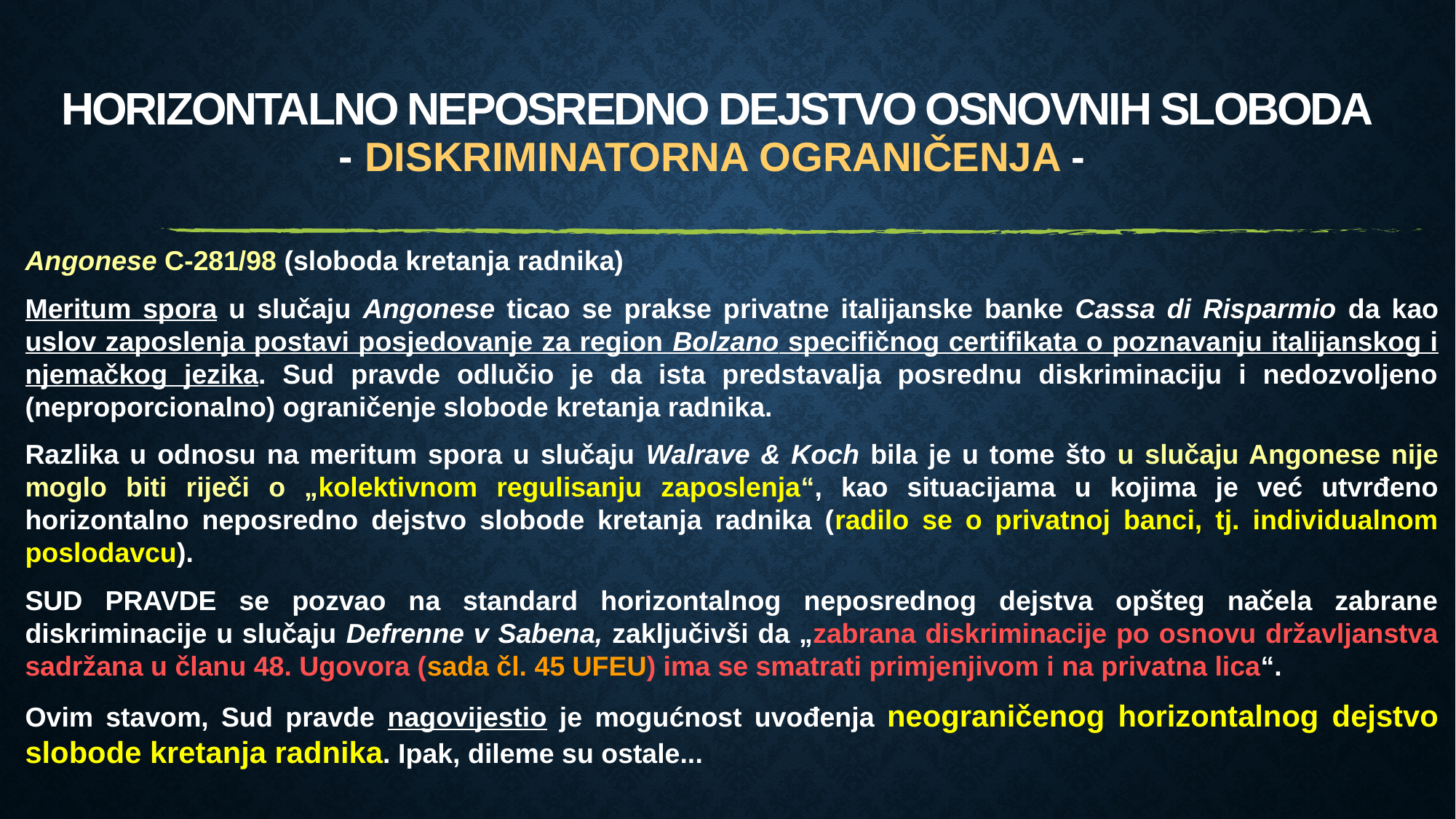

# Horizontalno neposredno dejstvo Osnovnih Sloboda - DISKRIMINATORNA OGRANIČENJA -
Angonese C-281/98 (sloboda kretanja radnika)
Meritum spora u slučaju Angonese ticao se prakse privatne italijanske banke Cassa di Risparmio da kao uslov zaposlenja postavi posjedovanje za region Bolzano specifičnog certifikata o poznavanju italijanskog i njemačkog jezika. Sud pravde odlučio je da ista predstavalja posrednu diskriminaciju i nedozvoljeno (neproporcionalno) ograničenje slobode kretanja radnika.
Razlika u odnosu na meritum spora u slučaju Walrave & Koch bila je u tome što u slučaju Angonese nije moglo biti riječi o „kolektivnom regulisanju zaposlenja“, kao situacijama u kojima je već utvrđeno horizontalno neposredno dejstvo slobode kretanja radnika (radilo se o privatnoj banci, tj. individualnom poslodavcu).
SUD PRAVDE se pozvao na standard horizontalnog neposrednog dejstva opšteg načela zabrane diskriminacije u slučaju Defrenne v Sabena, zaključivši da „zabrana diskriminacije po osnovu državljanstva sadržana u članu 48. Ugovora (sada čl. 45 UFEU) ima se smatrati primjenjivom i na privatna lica“.
Ovim stavom, Sud pravde nagovijestio je mogućnost uvođenja neograničenog horizontalnog dejstvo slobode kretanja radnika. Ipak, dileme su ostale...